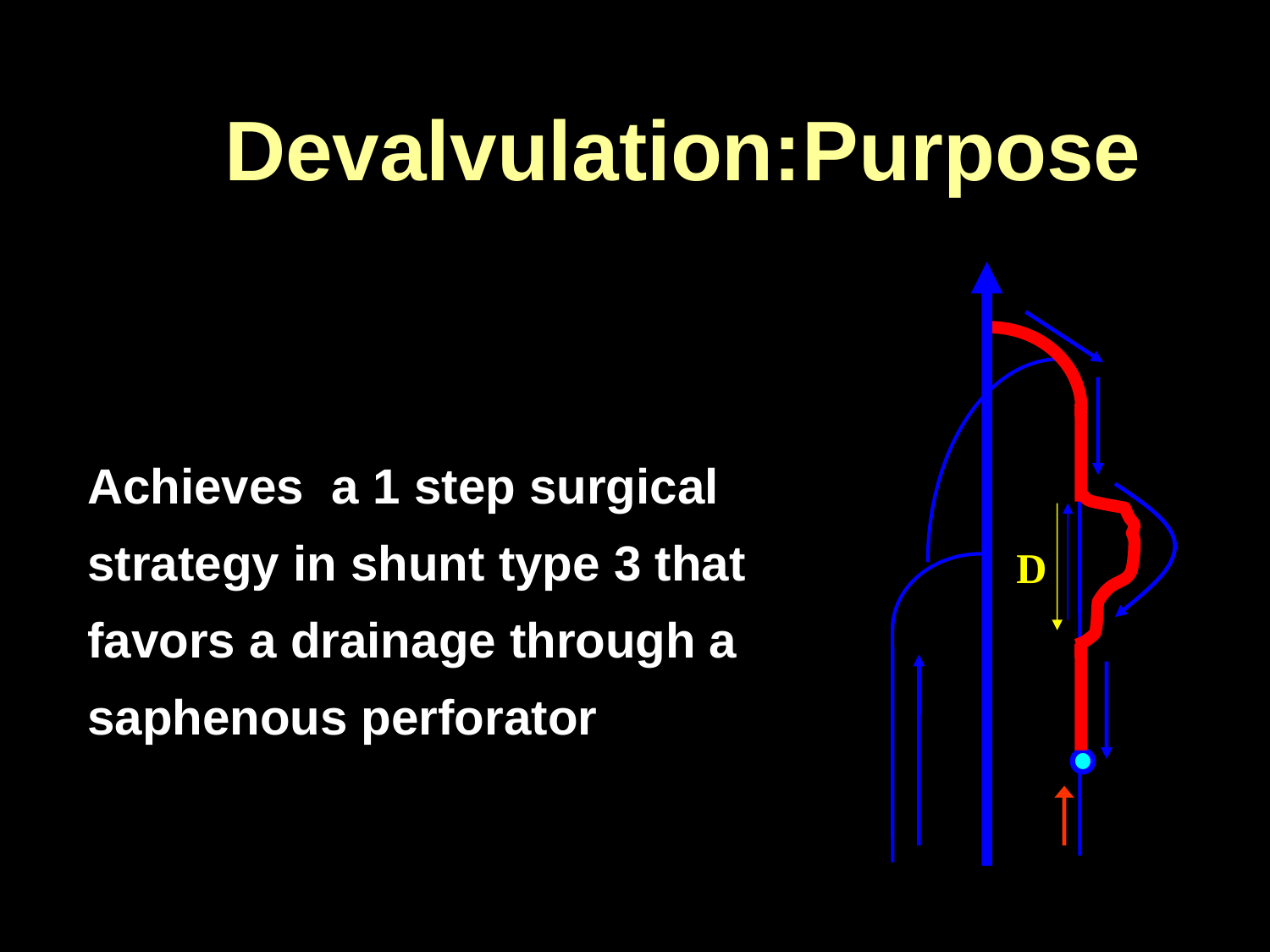

Devalvulation:Purpose

D

Achieves  a 1 step surgical strategy in shunt type 3 that favors a drainage through a saphenous perforator